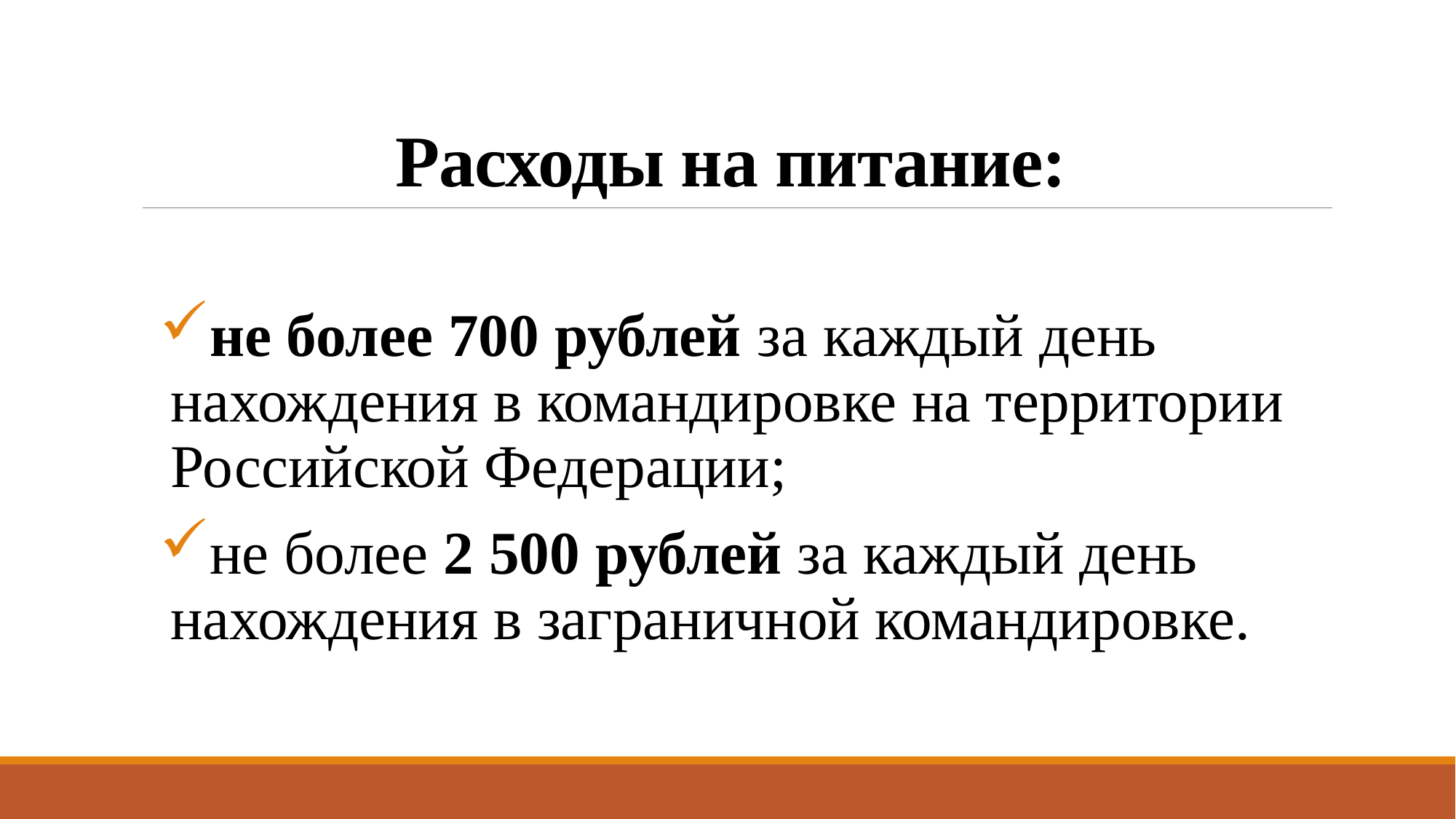

# Расходы на питание:
не более 700 рублей за каждый день нахождения в командировке на территории Российской Федерации;
не более 2 500 рублей за каждый день нахождения в заграничной командировке.